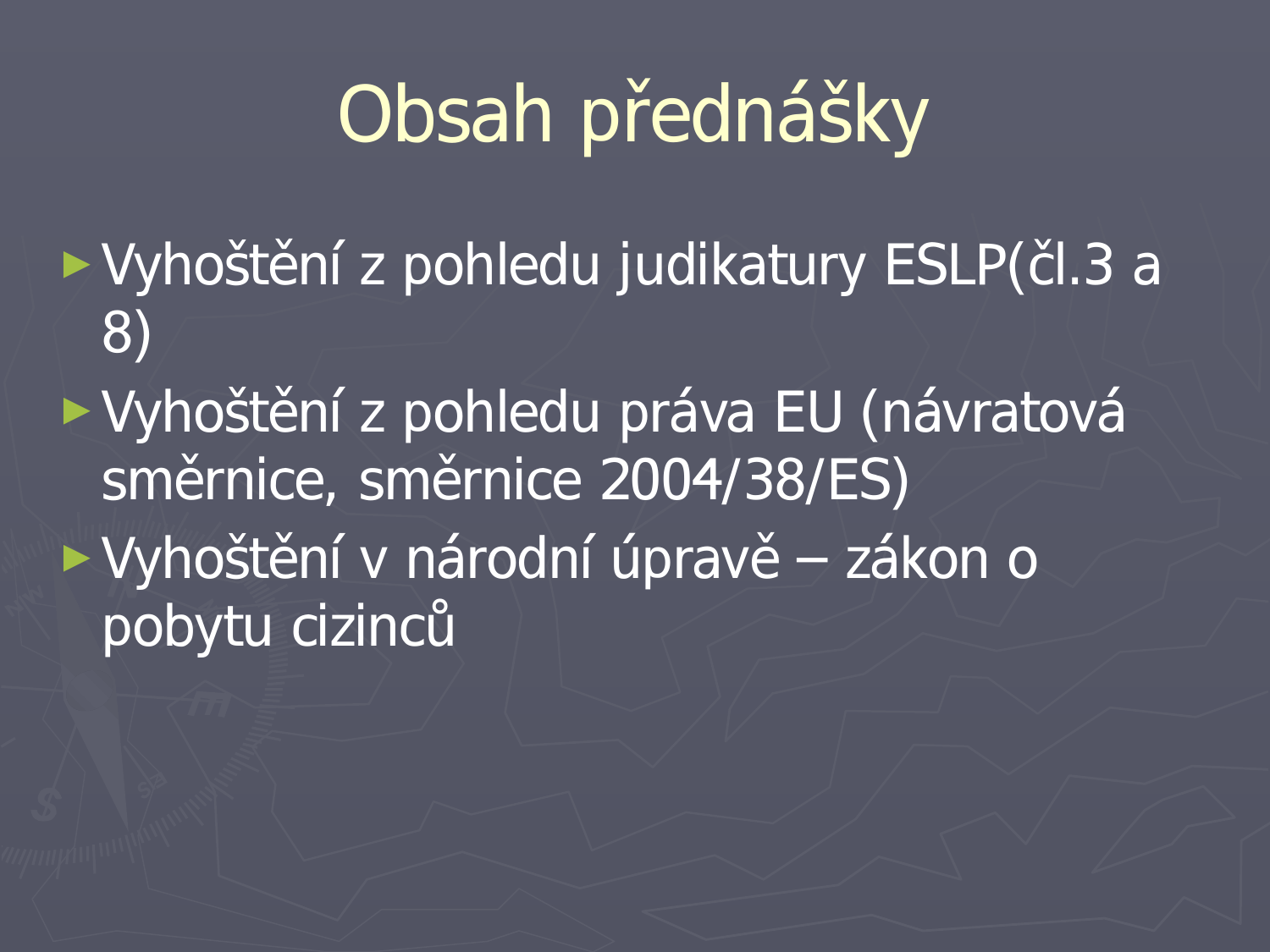

# Obsah přednášky
Vyhoštění z pohledu judikatury ESLP(čl.3 a 8)
Vyhoštění z pohledu práva EU (návratová směrnice, směrnice 2004/38/ES)
Vyhoštění v národní úpravě – zákon o pobytu cizinců